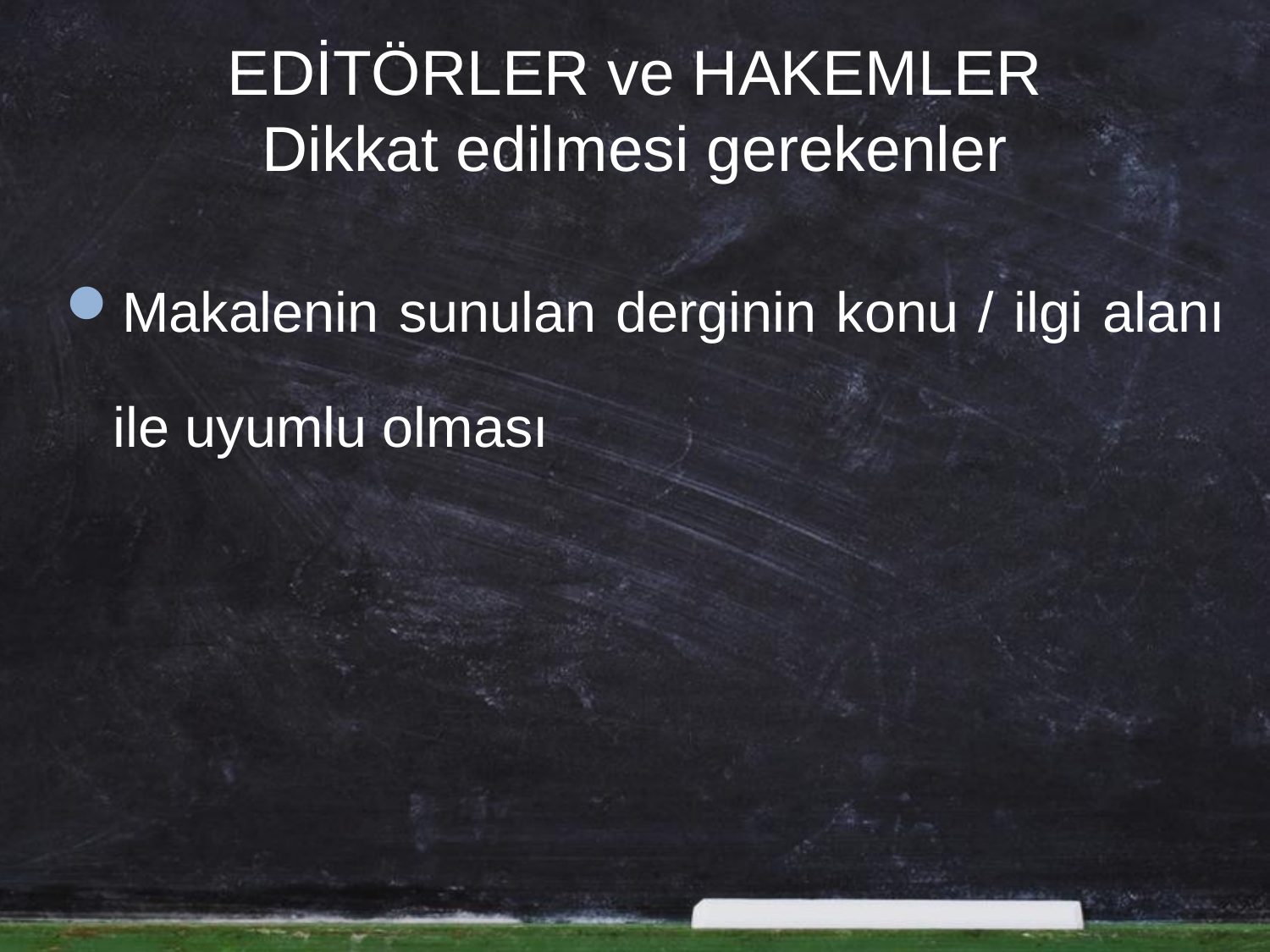

# EDİTÖRLER ve HAKEMLER Dikkat edilmesi gerekenler
Makalenin sunulan derginin konu / ilgi alanı ile uyumlu olması